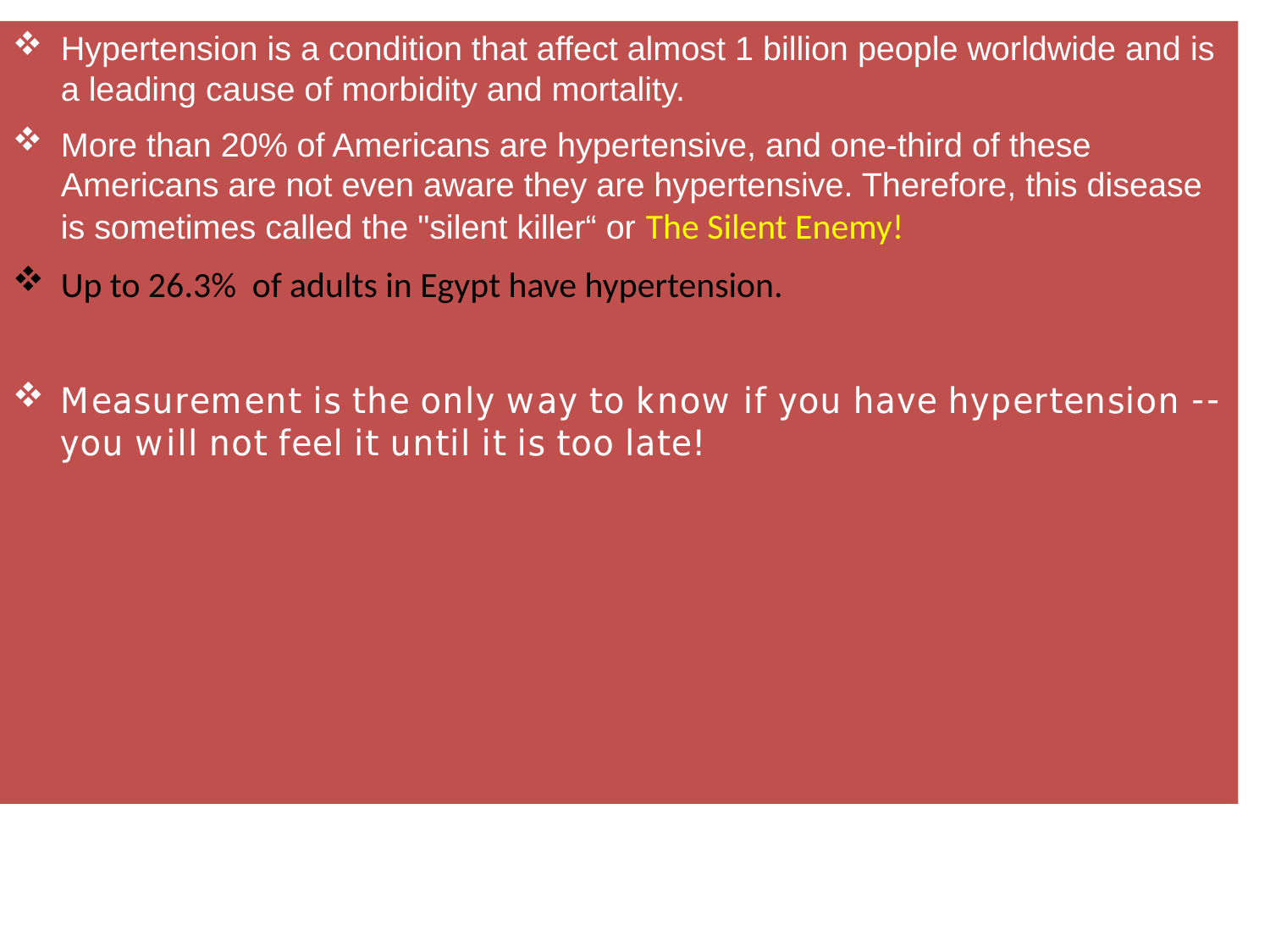

Hypertension is a condition that affect almost 1 billion people worldwide and is a leading cause of morbidity and mortality.
More than 20% of Americans are hypertensive, and one-third of these Americans are not even aware they are hypertensive. Therefore, this disease is sometimes called the "silent killer“ or The Silent Enemy!
Up to 26.3%  of adults in Egypt have hypertension.

Measurement is the only way to know if you have hypertension -- you will not feel it until it is too late!